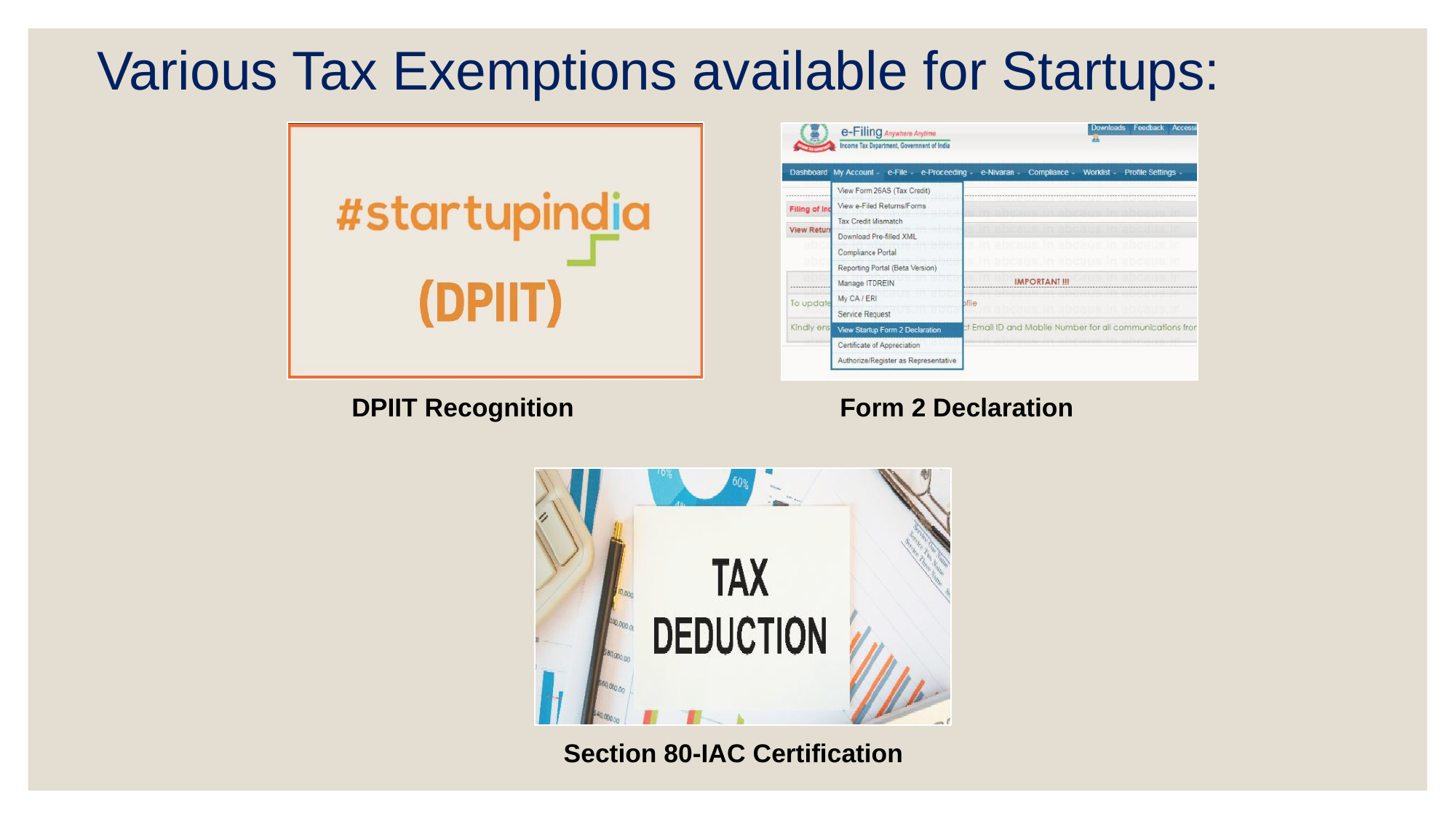

Various Tax Exemptions available for Startups:
DPIIT Recognition
Form 2 Declaration
Section 80-IAC Certification